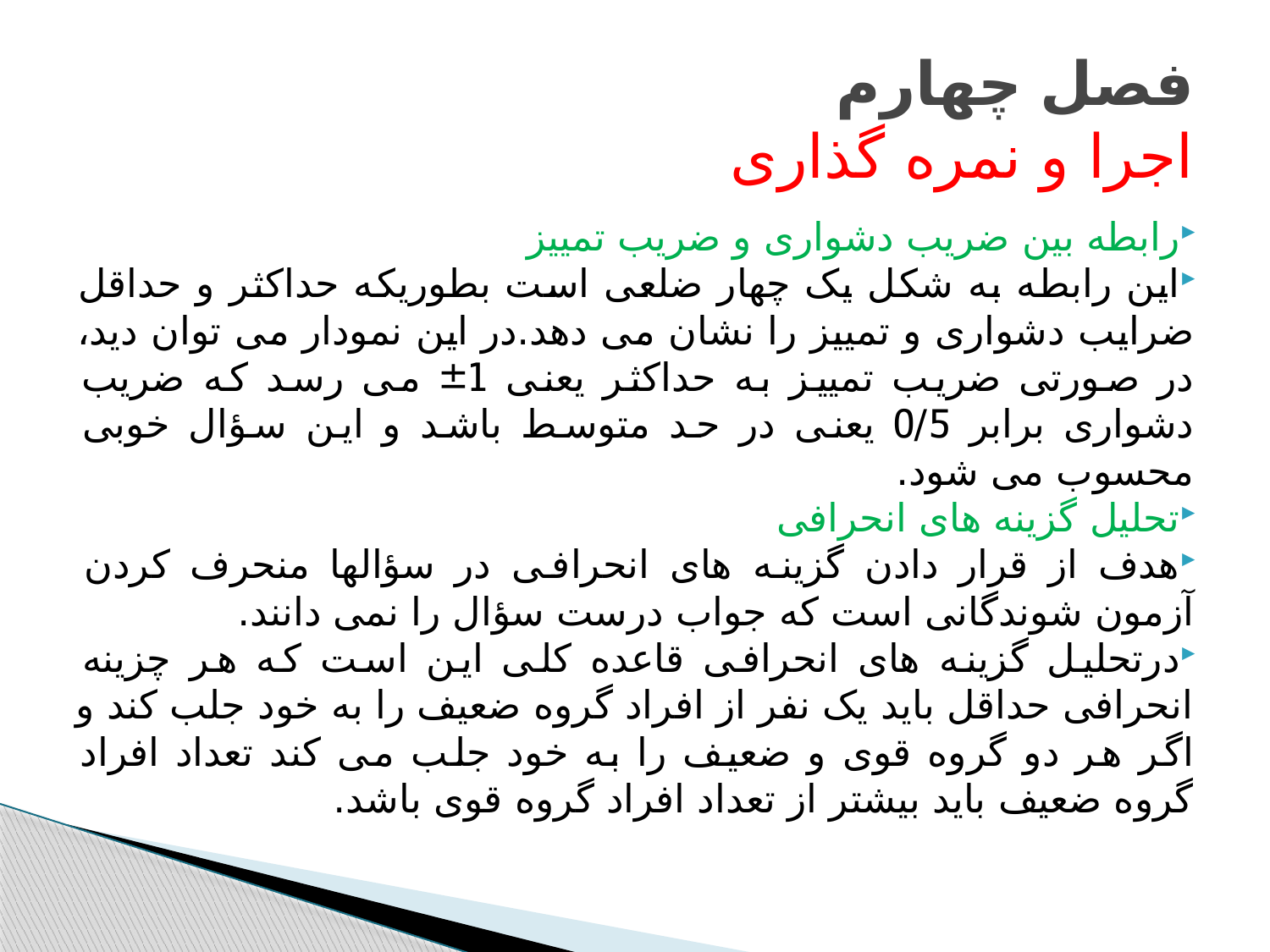

# فصل چهارم اجرا و نمره گذاری
رابطه بین ضریب دشواری و ضریب تمییز
این رابطه به شکل یک چهار ضلعی است بطوریکه حداکثر و حداقل ضرایب دشواری و تمییز را نشان می دهد.در این نمودار می توان دید، در صورتی ضریب تمییز به حداکثر یعنی 1± می رسد که ضریب دشواری برابر 0/5 یعنی در حد متوسط باشد و این سؤال خوبی محسوب می شود.
تحلیل گزینه های انحرافی
هدف از قرار دادن گزینه های انحرافی در سؤالها منحرف کردن آزمون شوندگانی است که جواب درست سؤال را نمی دانند.
درتحلیل گزینه های انحرافی قاعده کلی این است که هر چزینه انحرافی حداقل باید یک نفر از افراد گروه ضعیف را به خود جلب کند و اگر هر دو گروه قوی و ضعیف را به خود جلب می کند تعداد افراد گروه ضعیف باید بیشتر از تعداد افراد گروه قوی باشد.